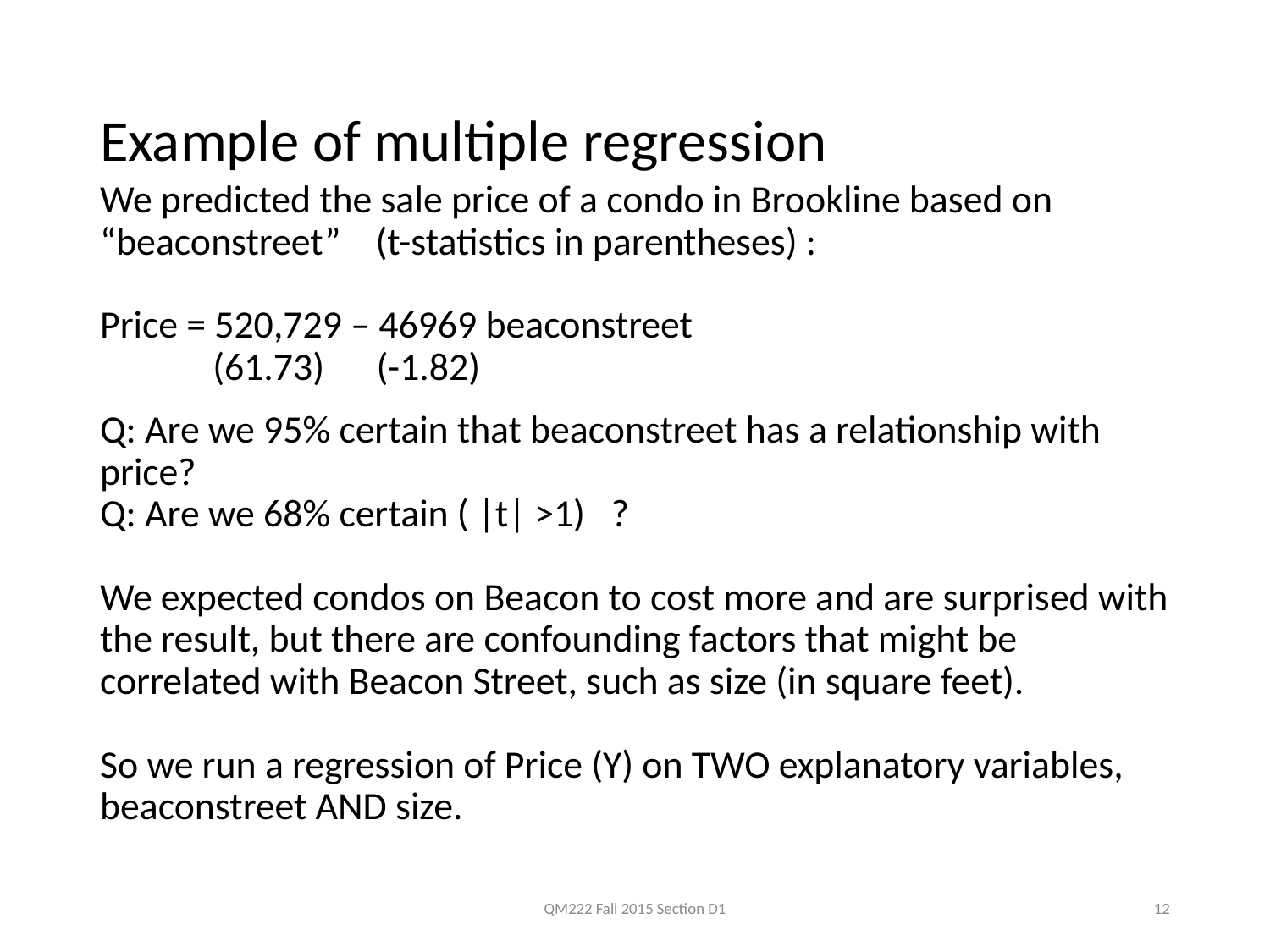

# Example of multiple regression
We predicted the sale price of a condo in Brookline based on “beaconstreet”    (t-statistics in parentheses) :

Price = 520,729 – 46969 beaconstreet
             (61.73)      (-1.82)
Q: Are we 95% certain that beaconstreet has a relationship with price?
Q: Are we 68% certain ( |t| >1)   ?

We expected condos on Beacon to cost more and are surprised with the result, but there are confounding factors that might be correlated with Beacon Street, such as size (in square feet).

So we run a regression of Price (Y) on TWO explanatory variables, beaconstreet AND size.

QM222 Fall 2015 Section D1
12